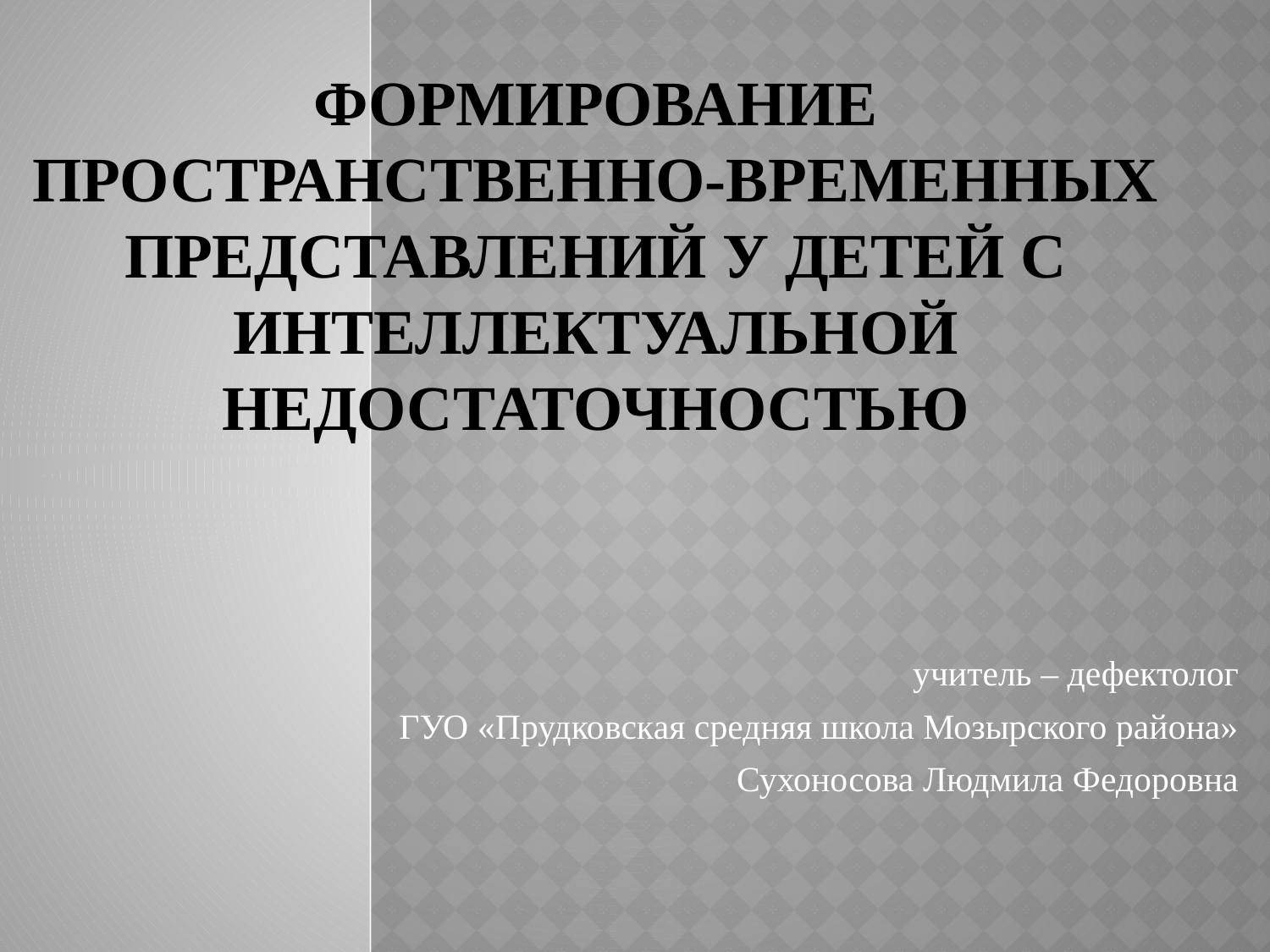

# Формирование пространственно-временных представлений у детей с интеллектуальной недостаточностью
учитель – дефектолог
ГУО «Прудковская средняя школа Мозырского района»
Сухоносова Людмила Федоровна